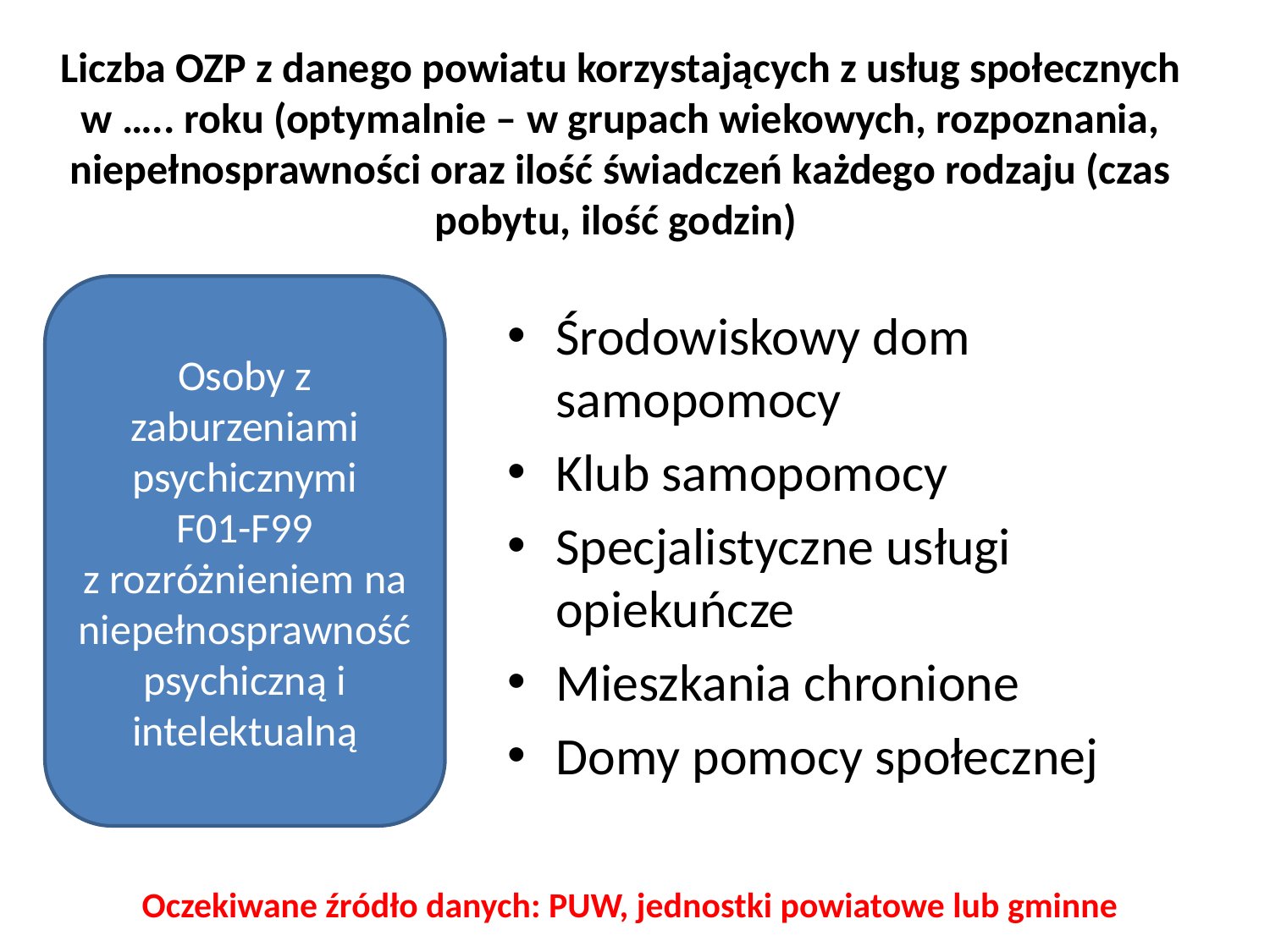

# Liczba OZP z danego powiatu korzystających z usług społecznych w ….. roku (optymalnie – w grupach wiekowych, rozpoznania, niepełnosprawności oraz ilość świadczeń każdego rodzaju (czas pobytu, ilość godzin)
Osoby z zaburzeniami psychicznymi
F01-F99
z rozróżnieniem na niepełnosprawność psychiczną i intelektualną
Środowiskowy dom samopomocy
Klub samopomocy
Specjalistyczne usługi opiekuńcze
Mieszkania chronione
Domy pomocy społecznej
Oczekiwane źródło danych: PUW, jednostki powiatowe lub gminne